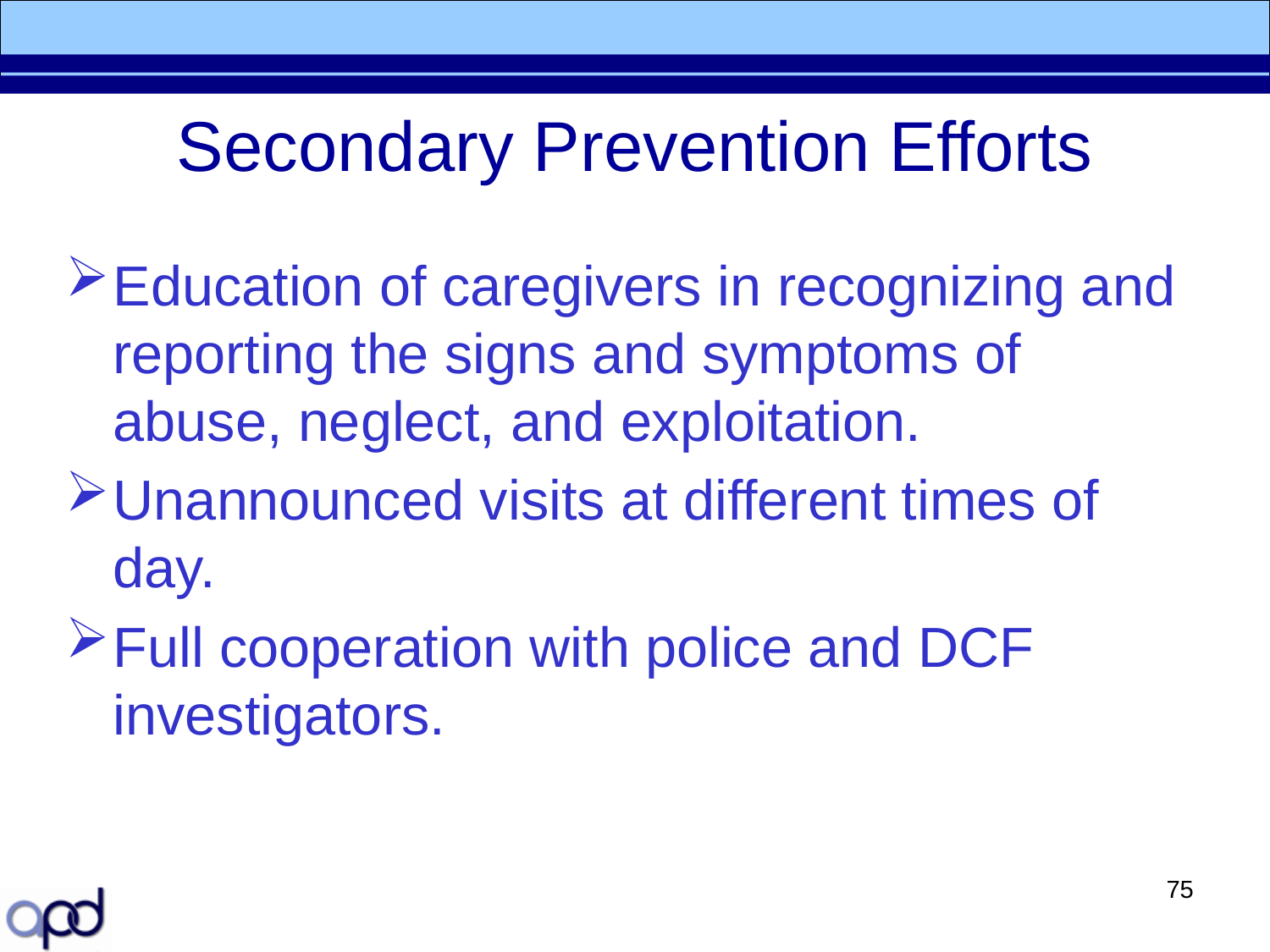

# Secondary Prevention Efforts
Education of caregivers in recognizing and reporting the signs and symptoms of abuse, neglect, and exploitation.
Unannounced visits at different times of day.
Full cooperation with police and DCF investigators.
75